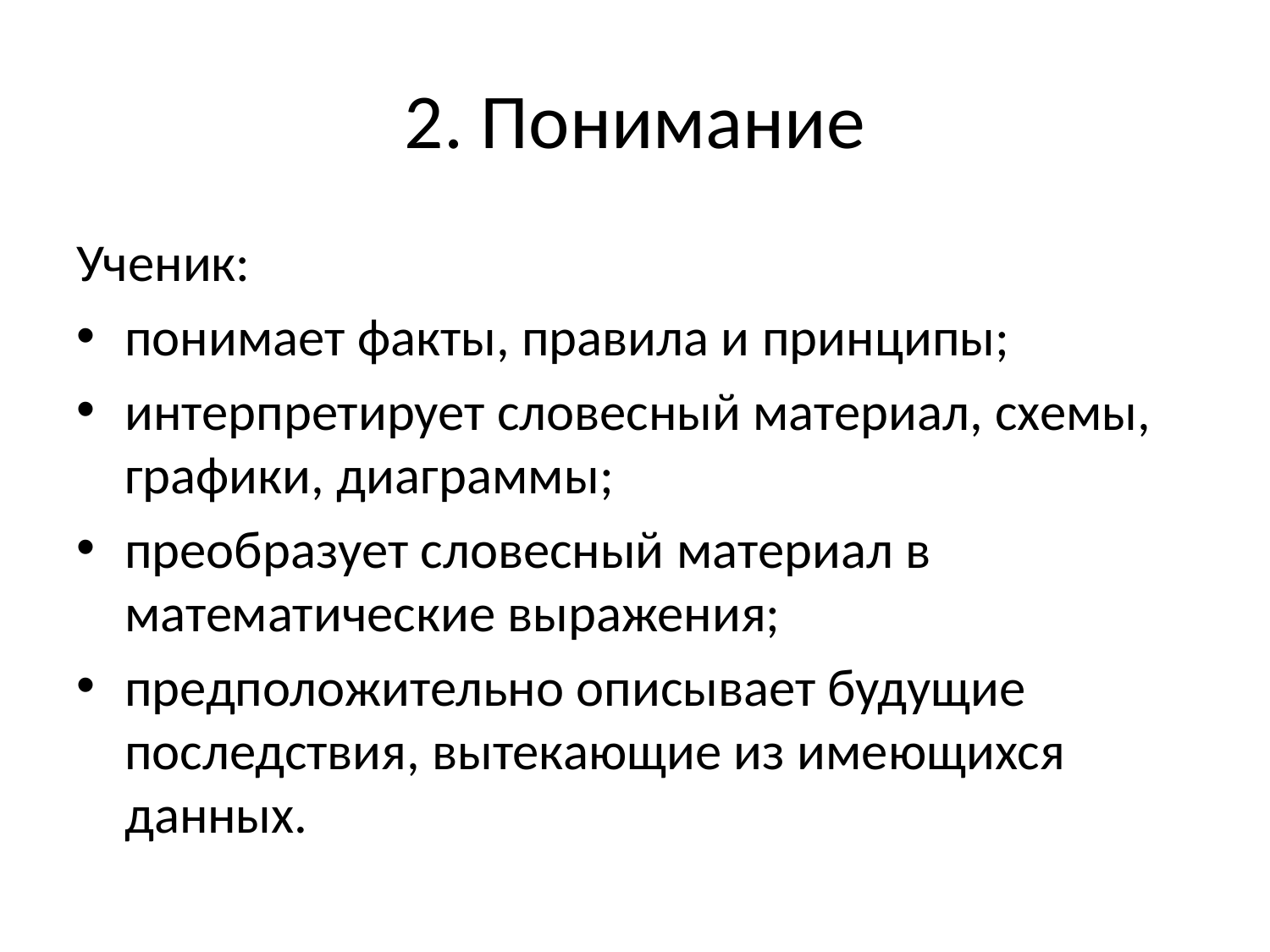

# 2. Понимание
Ученик:
понимает факты, правила и принципы;
интерпретирует словесный материал, схемы, графики, диаграммы;
преобразует словесный материал в математические выражения;
предположительно описывает будущие последствия, вытекающие из имеющихся данных.